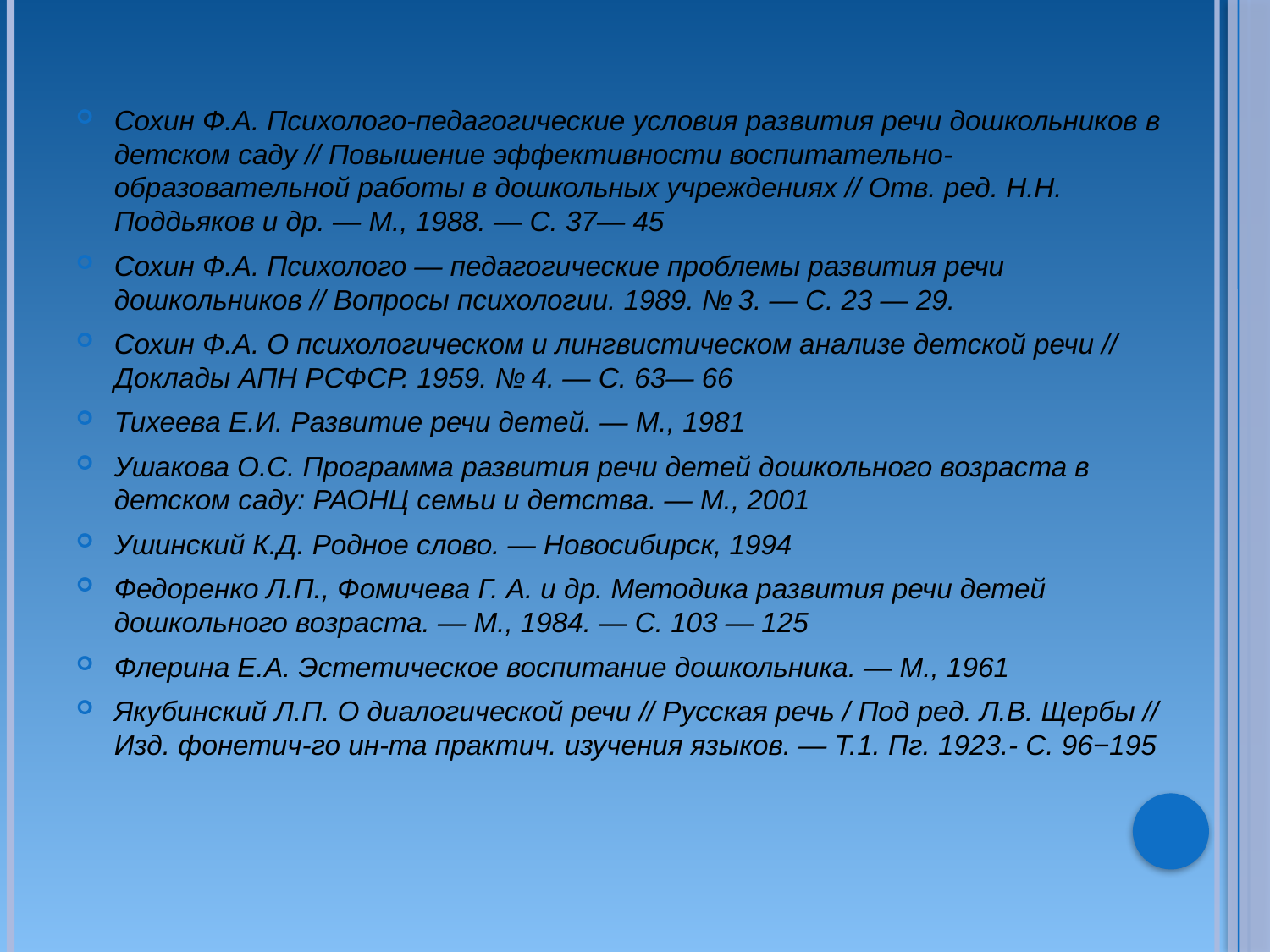

Сохин Ф.А. Психолого-педагогические условия развития речи дошкольников в детском саду // Повышение эффективности воспитательно-образовательной работы в дошкольных учреждениях // Отв. ред. Н.Н. Поддьяков и др. — М., 1988. — С. 37— 45
Сохин Ф.А. Психолого — педагогические проблемы развития речи дошкольников // Вопросы психологии. 1989. № 3. — С. 23 — 29.
Сохин Ф.А. О психологическом и лингвистическом анализе детской речи // Доклады АПН РСФСР. 1959. № 4. — С. 63— 66
Тихеева Е.И. Развитие речи детей. — М., 1981
Ушакова О.С. Программа развития речи детей дошкольного возраста в детском саду: РАОНЦ семьи и детства. — М., 2001
Ушинский К.Д. Родное слово. — Новосибирск, 1994
Федоренко Л.П., Фомичева Г. А. и др. Методика развития речи детей дошкольного возраста. — М., 1984. — С. 103 — 125
Флерина Е.А. Эстетическое воспитание дошкольника. — М., 1961
Якубинский Л.П. О диалогической речи // Русская речь / Под ред. Л.В. Щербы // Изд. фонетич-го ин-та практич. изучения языков. — Т.1. Пг. 1923.- С. 96−195